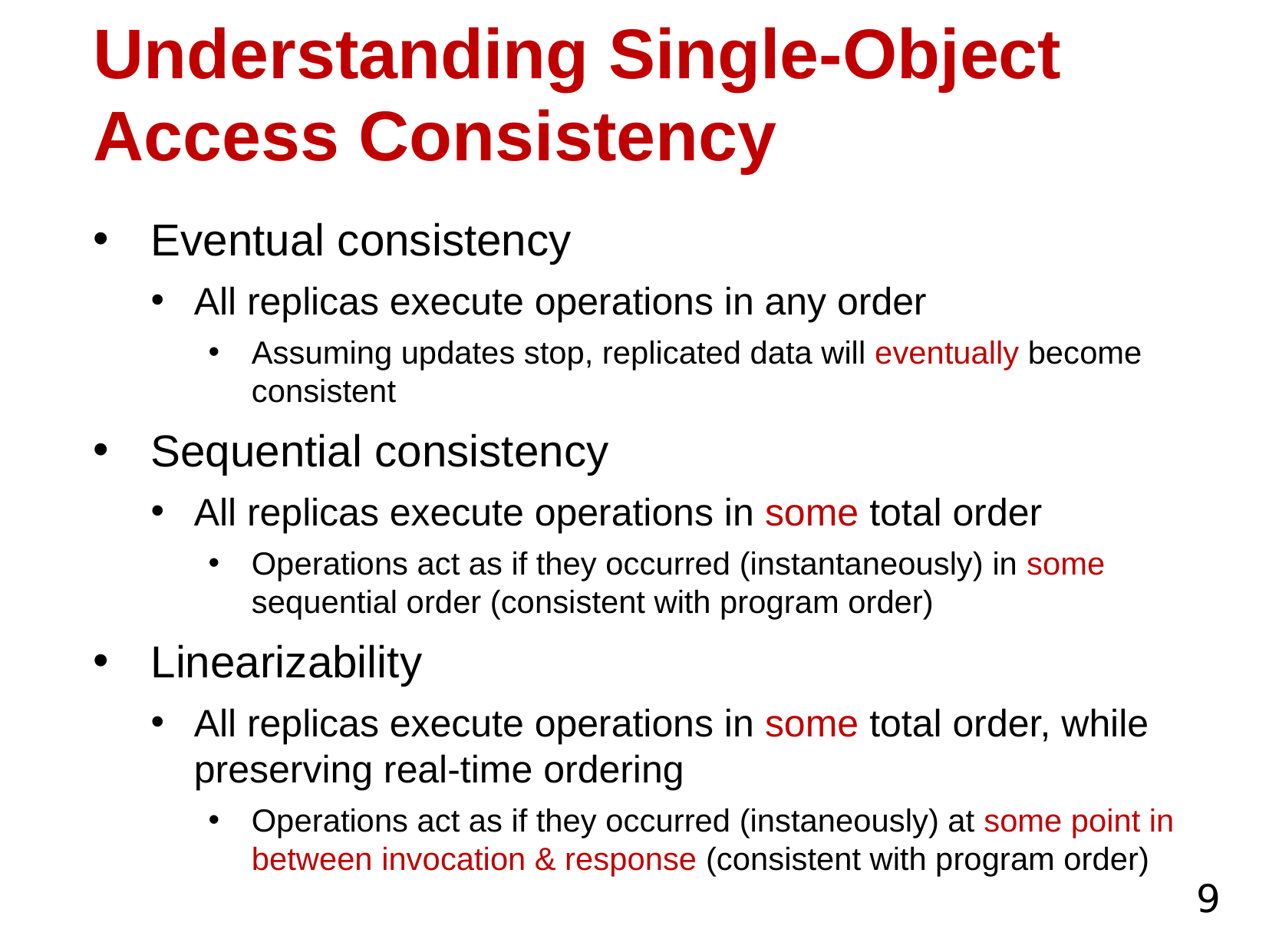

# Understanding Single-Object Access Consistency
Eventual consistency
All replicas execute operations in any order
Assuming updates stop, replicated data will eventually become consistent
Sequential consistency
All replicas execute operations in some total order
Operations act as if they occurred (instantaneously) in some sequential order (consistent with program order)
Linearizability
All replicas execute operations in some total order, while preserving real-time ordering
Operations act as if they occurred (instaneously) at some point in between invocation & response (consistent with program order)